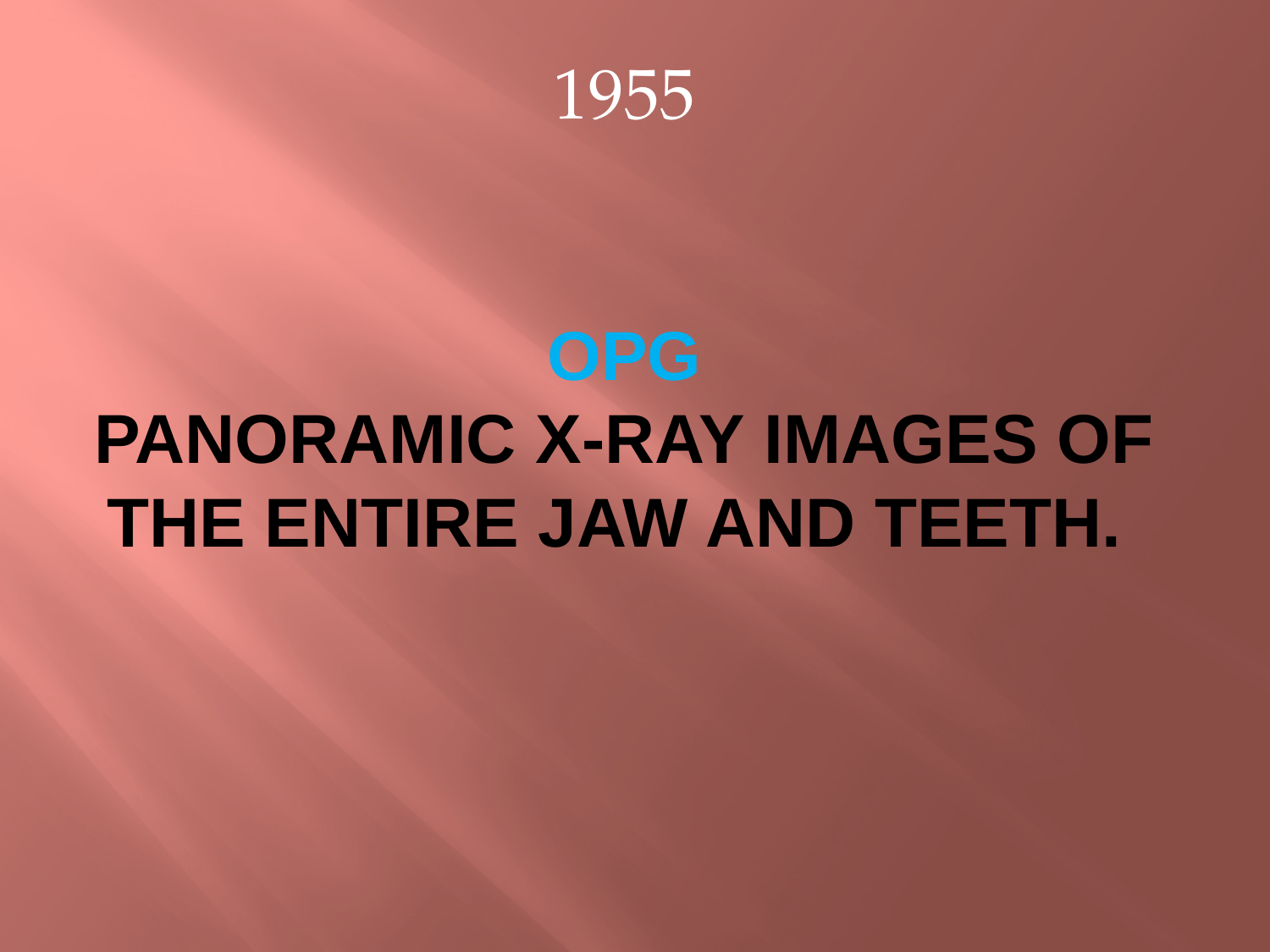

1955
# OPG Panoramic x-ray images of the entire jaw and teeth.